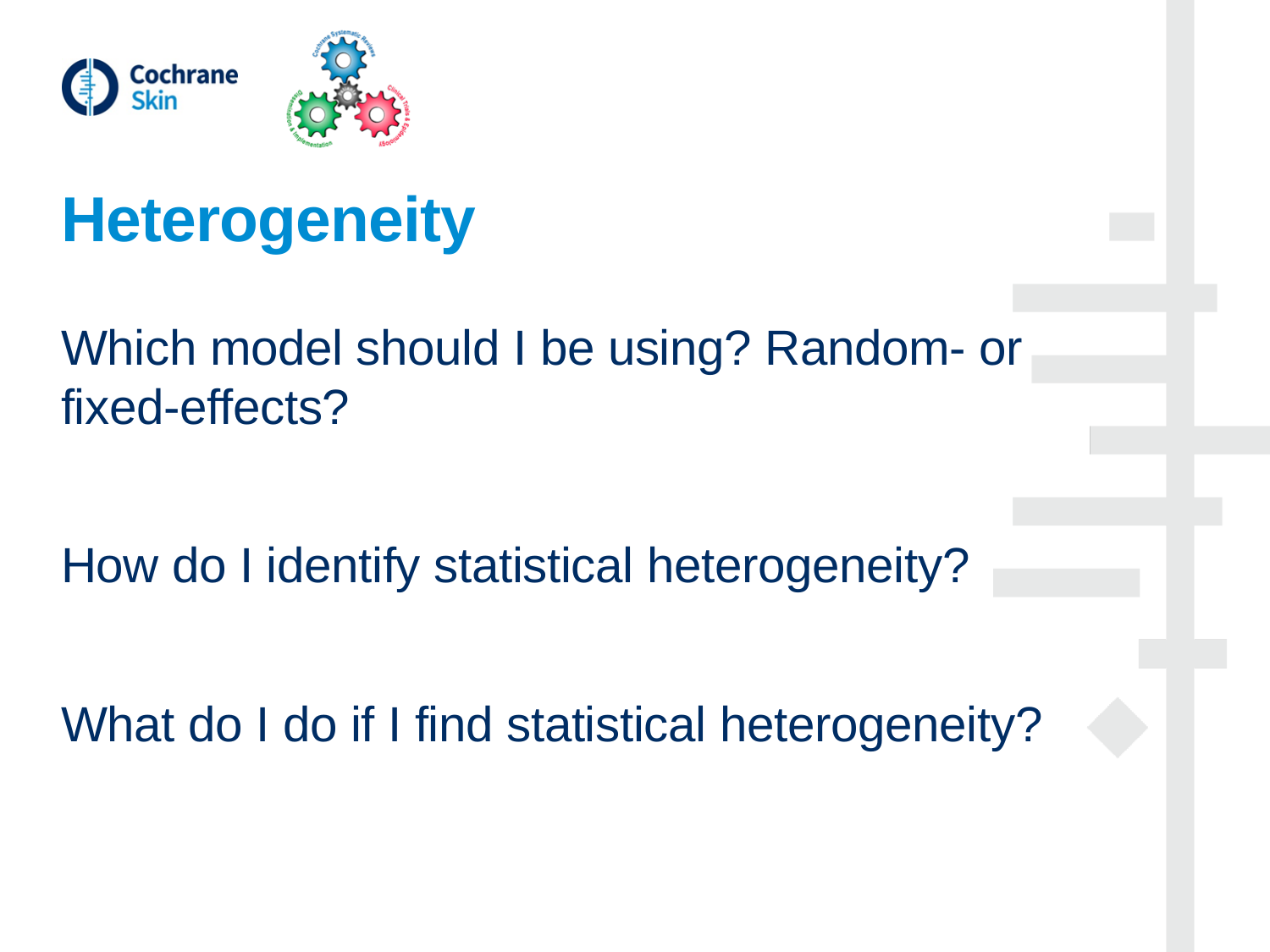

# Heterogeneity
Which model should I be using? Random- or fixed-effects?

How do I identify statistical heterogeneity?

What do I do if I find statistical heterogeneity?